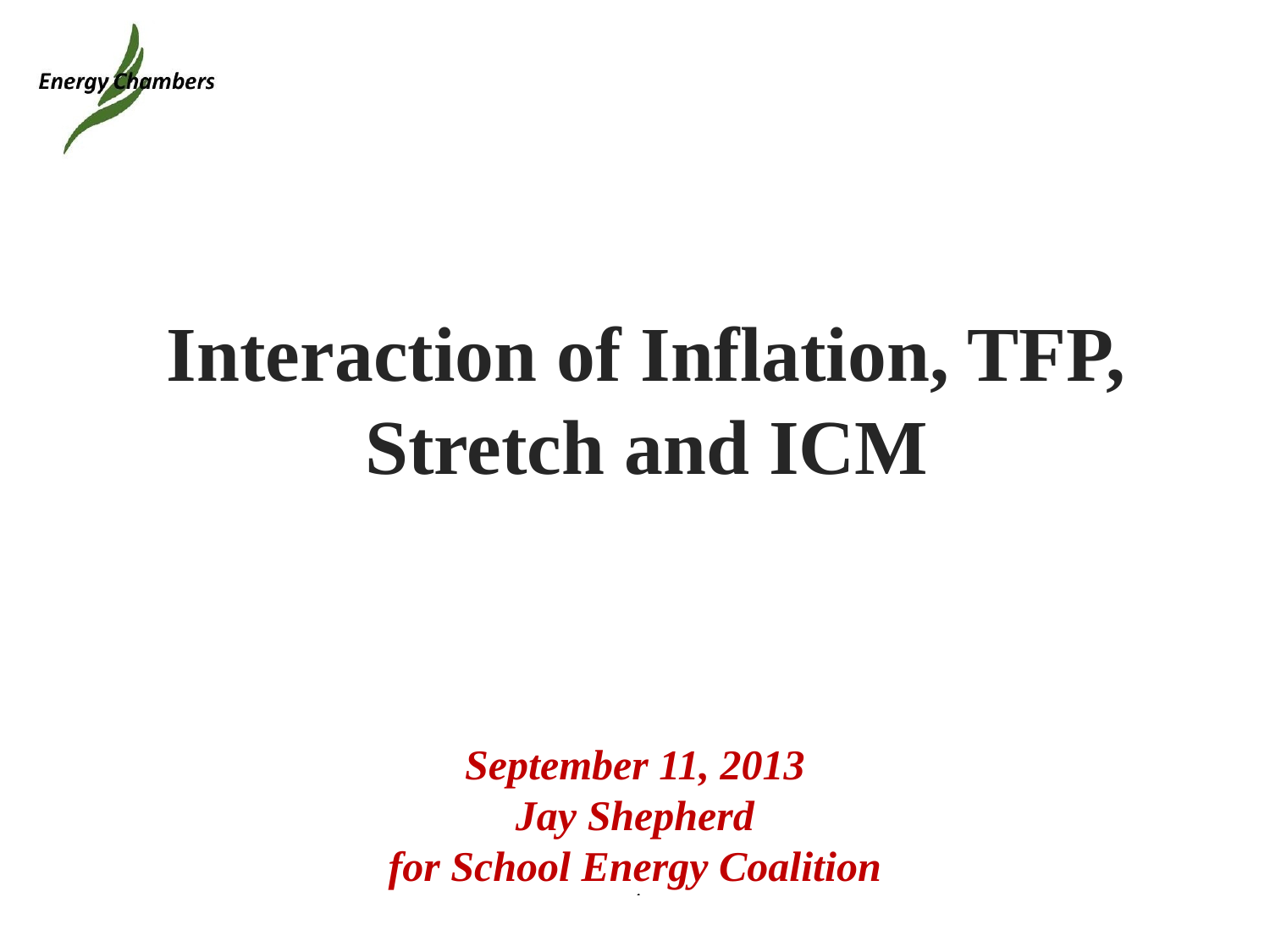

# Interaction of Inflation, TFP, Stretch and ICM
September 11, 2013
Jay Shepherd
for School Energy Coalition